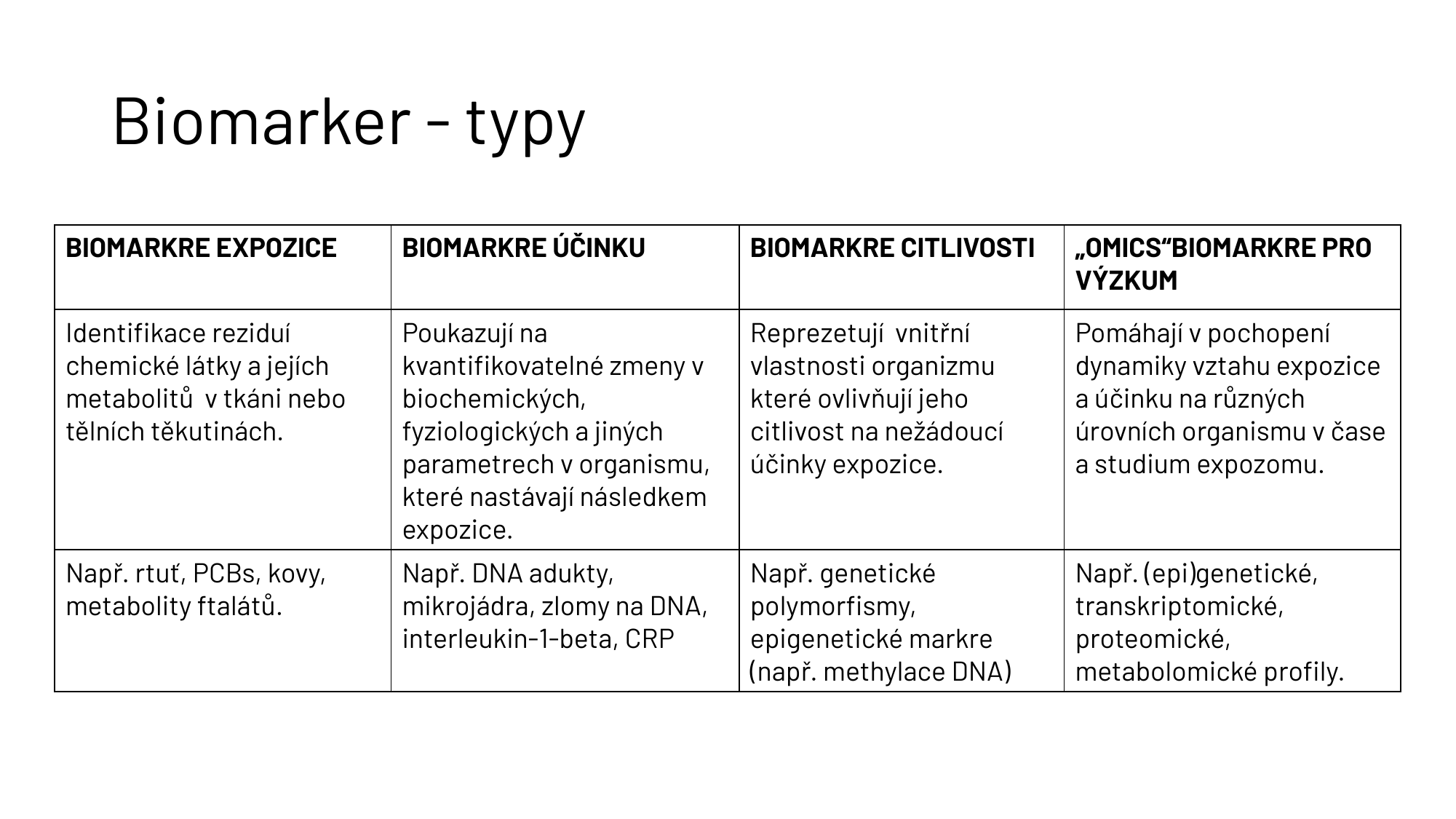

# Biomarker - typy
| Biomarkre expozice | Biomarkre účinku | Biomarkre citlivosti | „omics“biomarkre pro výzkum |
| --- | --- | --- | --- |
| Identifikace reziduí chemické látky a jejích metabolitů v tkáni nebo tělních těkutinách. | Poukazují na kvantifikovatelné zmeny v biochemických, fyziologických a jiných parametrech v organismu, které nastávají následkem expozice. | Reprezetují vnitřní vlastnosti organizmu které ovlivňují jeho citlivost na nežádoucí účinky expozice. | Pomáhají v pochopení dynamiky vztahu expozice a účinku na různých úrovních organismu v čase a studium expozomu. |
| Např. rtuť, PCBs, kovy, metabolity ftalátů. | Např. DNA adukty, mikrojádra, zlomy na DNA, interleukin-1-beta, CRP | Např. genetické polymorfismy, epigenetické markre (např. methylace DNA) | Např. (epi)genetické, transkriptomické, proteomické, metabolomické profily. |